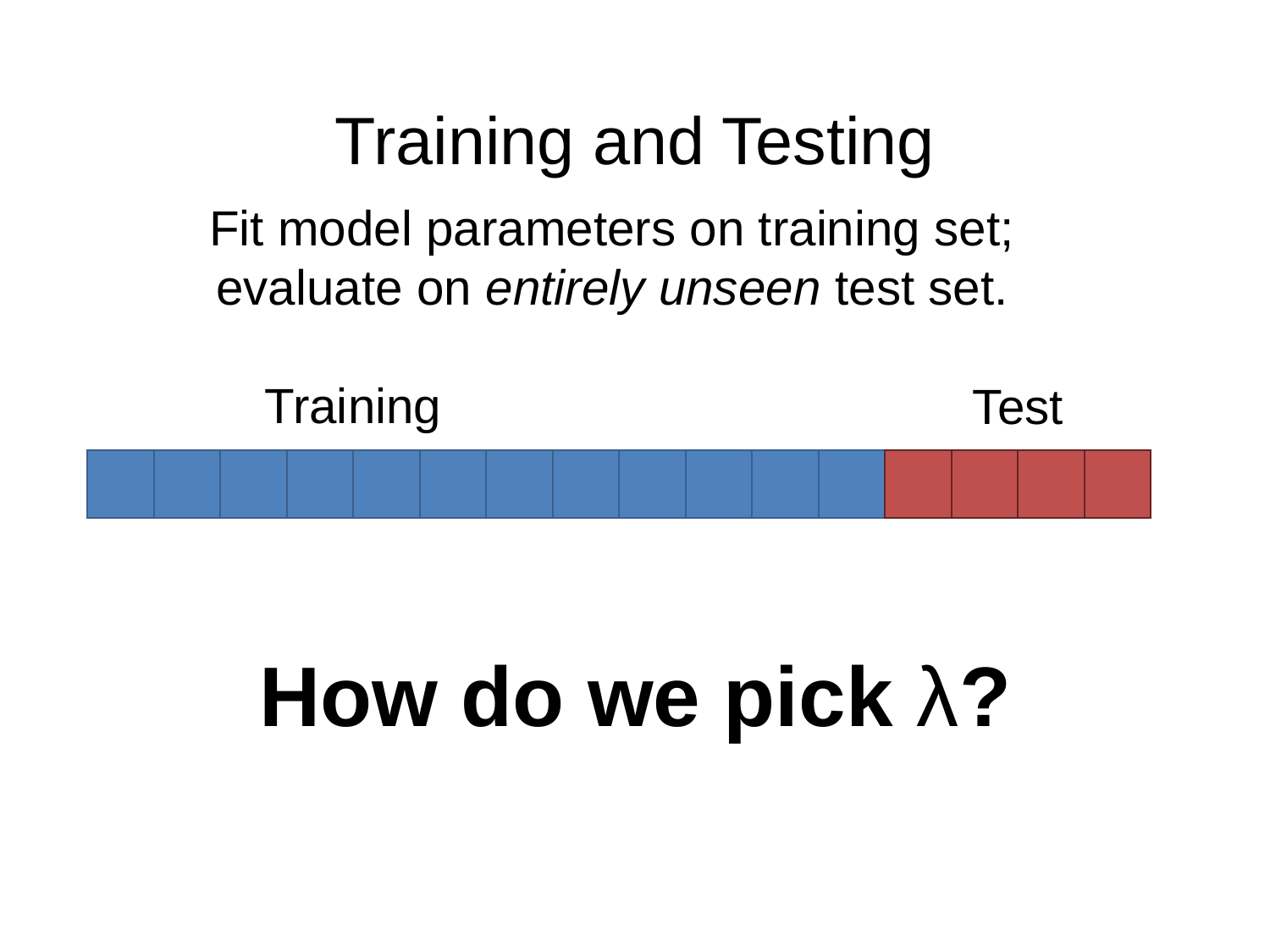

# Training and Testing
Fit model parameters on training set;
evaluate on entirely unseen test set.
Training
Test

How do we pick λ?